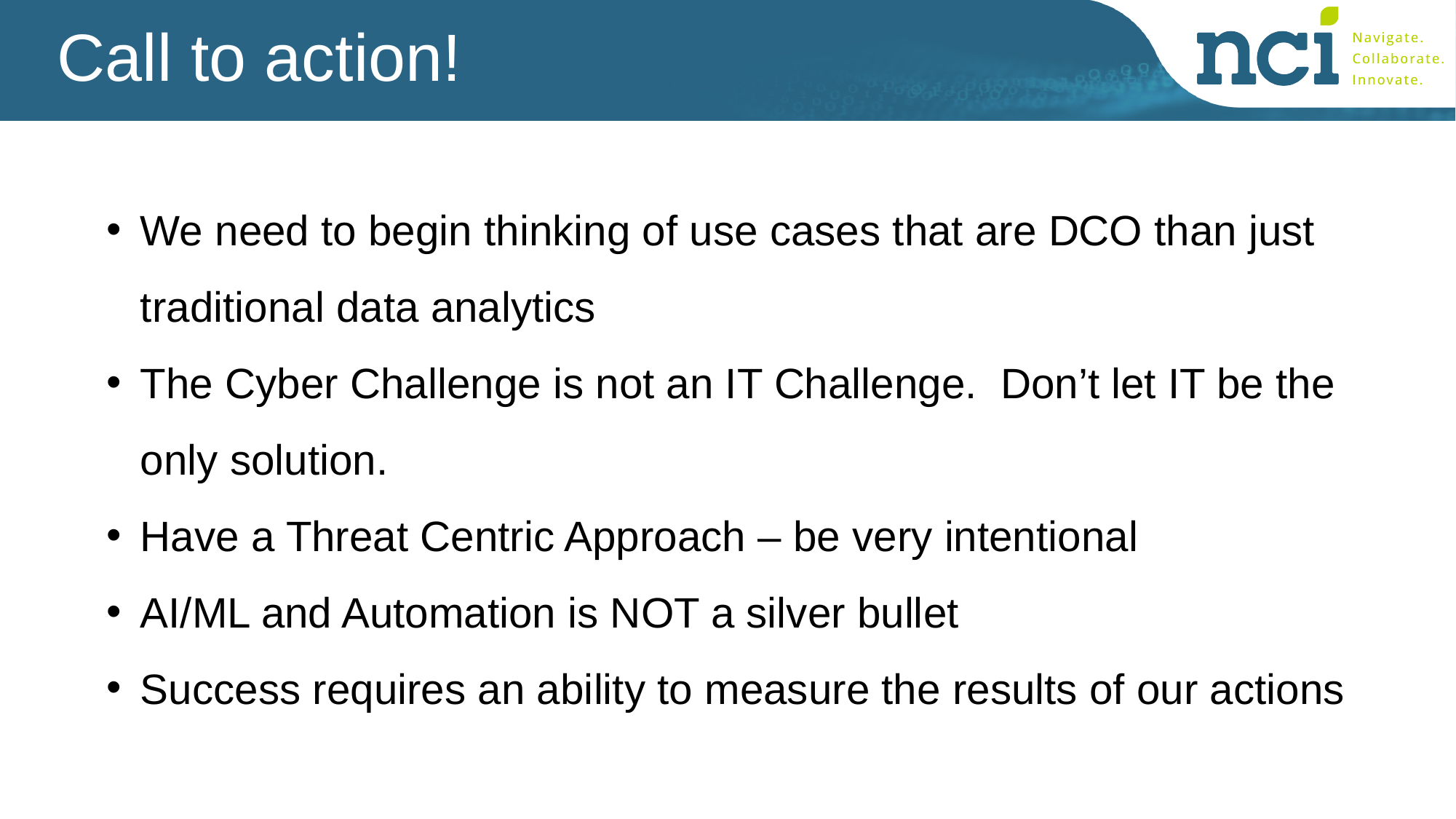

# Call to action!
We need to begin thinking of use cases that are DCO than just traditional data analytics
The Cyber Challenge is not an IT Challenge.  Don’t let IT be the only solution.
Have a Threat Centric Approach – be very intentional
AI/ML and Automation is NOT a silver bullet
Success requires an ability to measure the results of our actions